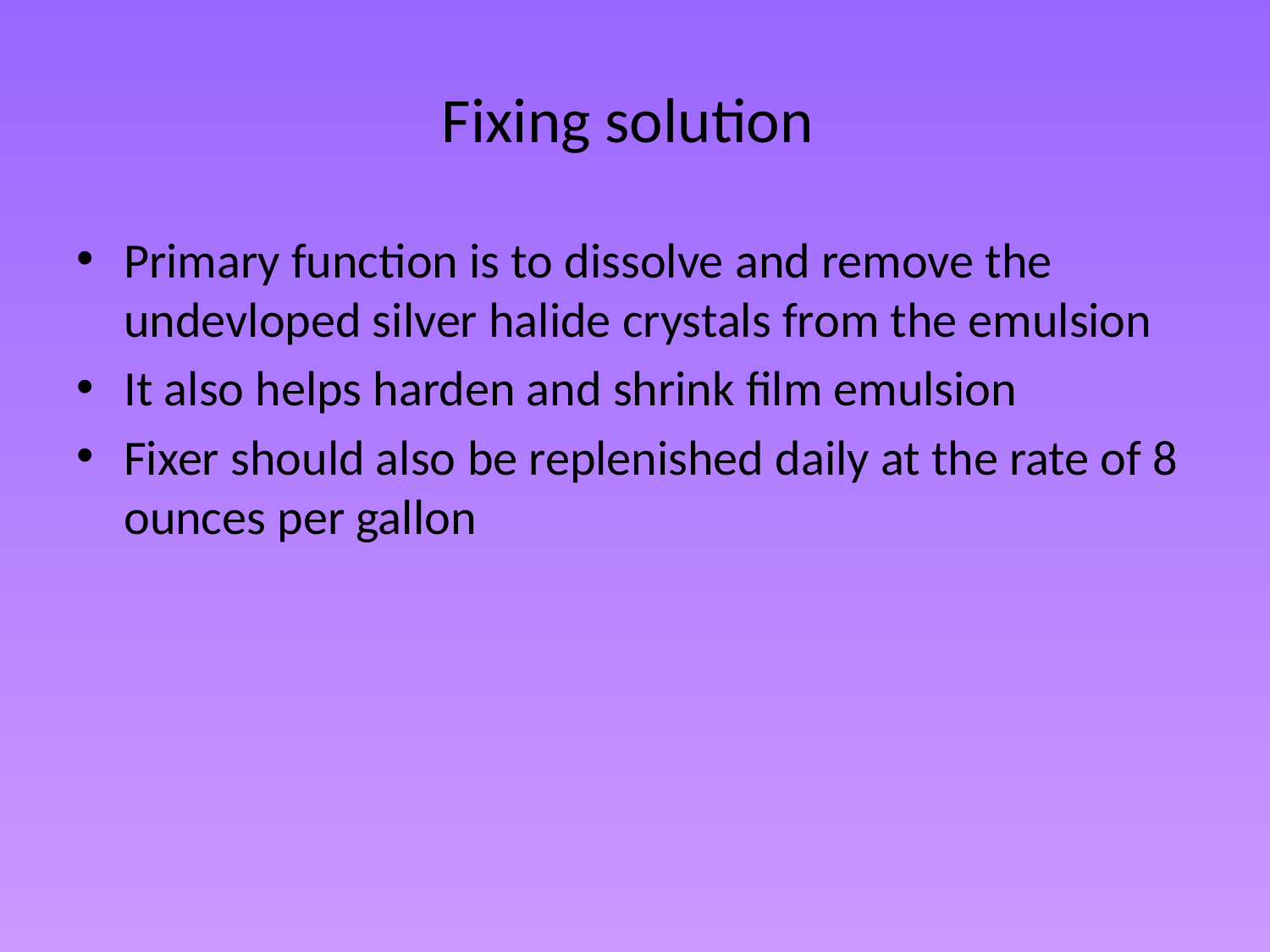

# Fixing solution
Primary function is to dissolve and remove the undevloped silver halide crystals from the emulsion
It also helps harden and shrink film emulsion
Fixer should also be replenished daily at the rate of 8 ounces per gallon